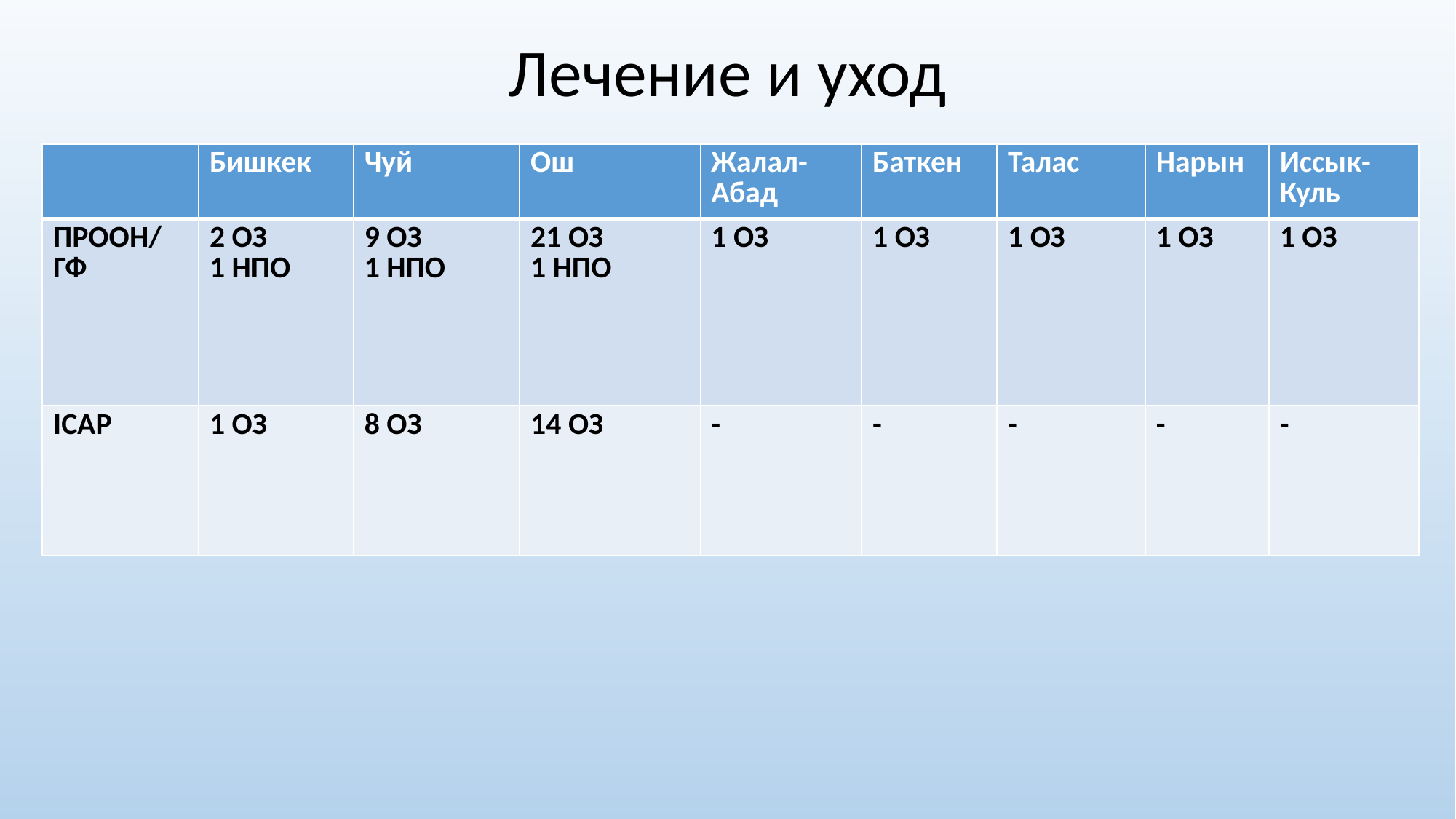

# Лечение и уход
|  | Бишкек | Чуй | Ош | Жалал-Абад | Баткен | Талас | Нарын | Иссык-Куль |
| --- | --- | --- | --- | --- | --- | --- | --- | --- |
| ПРООН/ГФ | 2 ОЗ 1 НПО | 9 ОЗ 1 НПО | 21 ОЗ 1 НПО | 1 ОЗ | 1 ОЗ | 1 ОЗ | 1 ОЗ | 1 ОЗ |
| ICAP | 1 ОЗ | 8 ОЗ | 14 ОЗ | - | - | - | - | - |